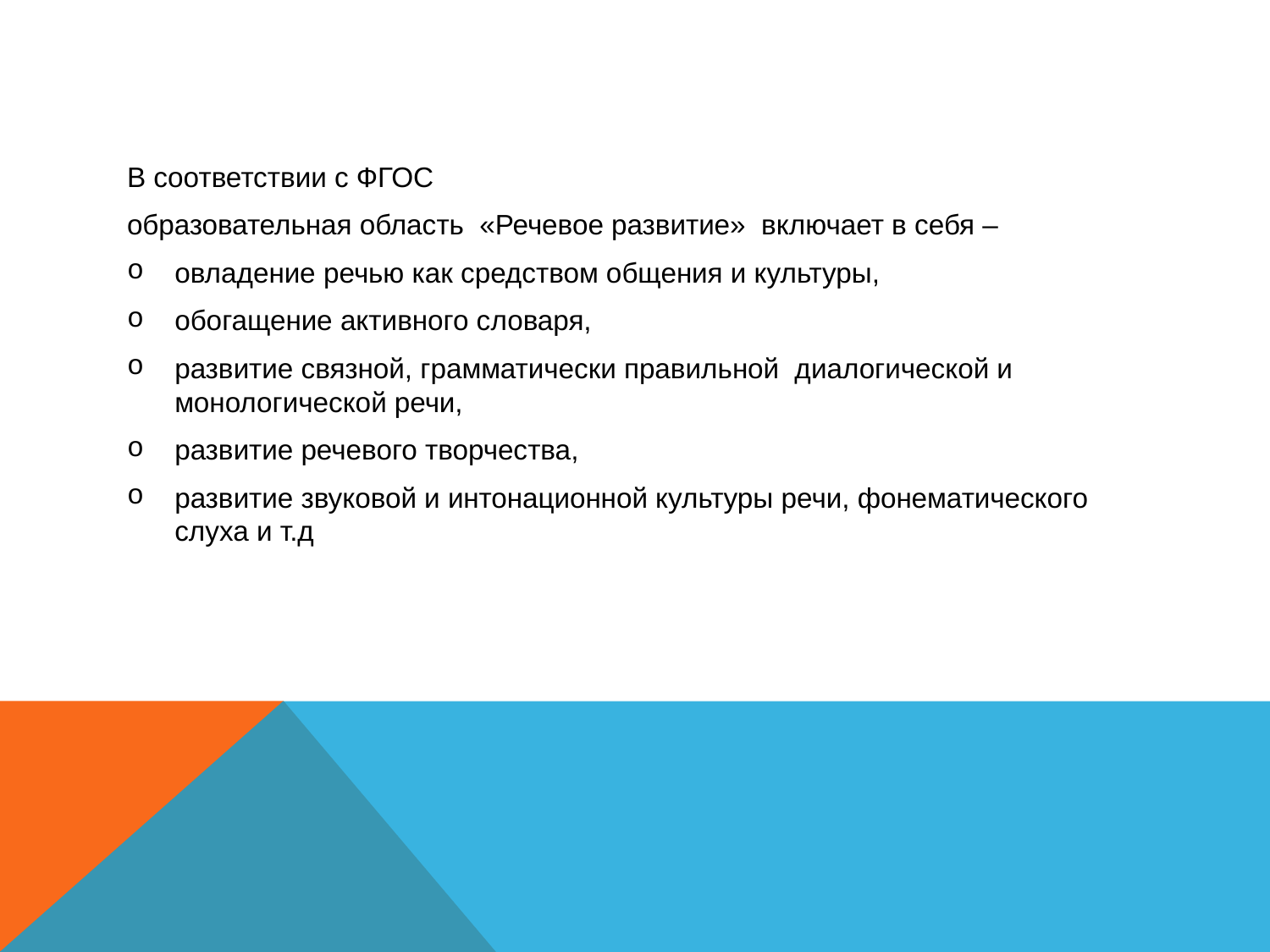

#
В соответствии с ФГОС
образовательная область  «Речевое развитие»  включает в себя –
овладение речью как средством общения и культуры,
обогащение активного словаря,
развитие связной, грамматически правильной  диалогической и монологической речи,
развитие речевого творчества,
развитие звуковой и интонационной культуры речи, фонематического слуха и т.д